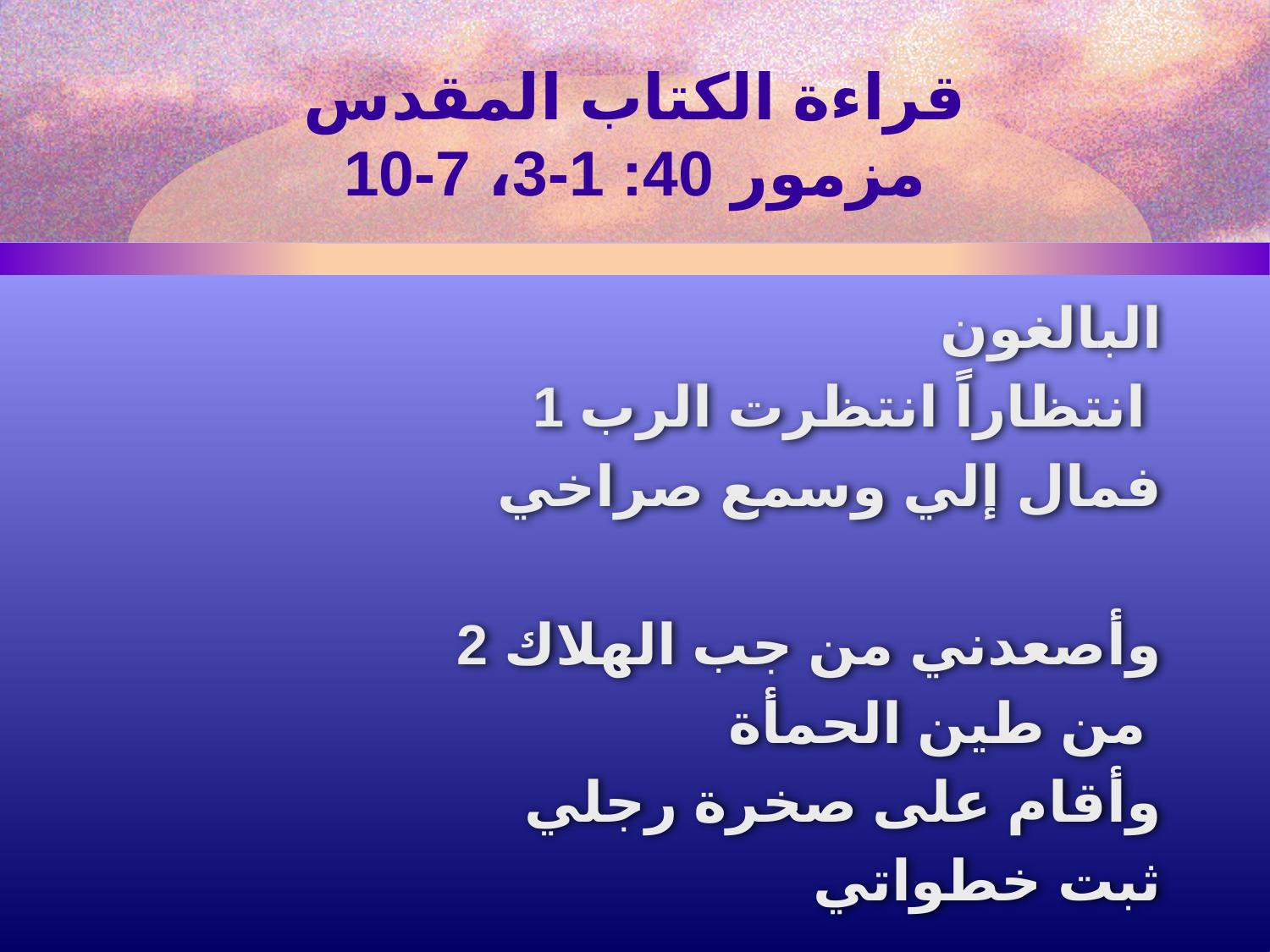

# قراءة الكتاب المقدس مزمور 40: 1-3، 7-10
البالغون
1 انتظاراً انتظرت الرب
    فمال إلي وسمع صراخي

2 وأصعدني من جب الهلاك
   من طين الحمأة
   وأقام على صخرة رجلي
   ثبت خطواتي